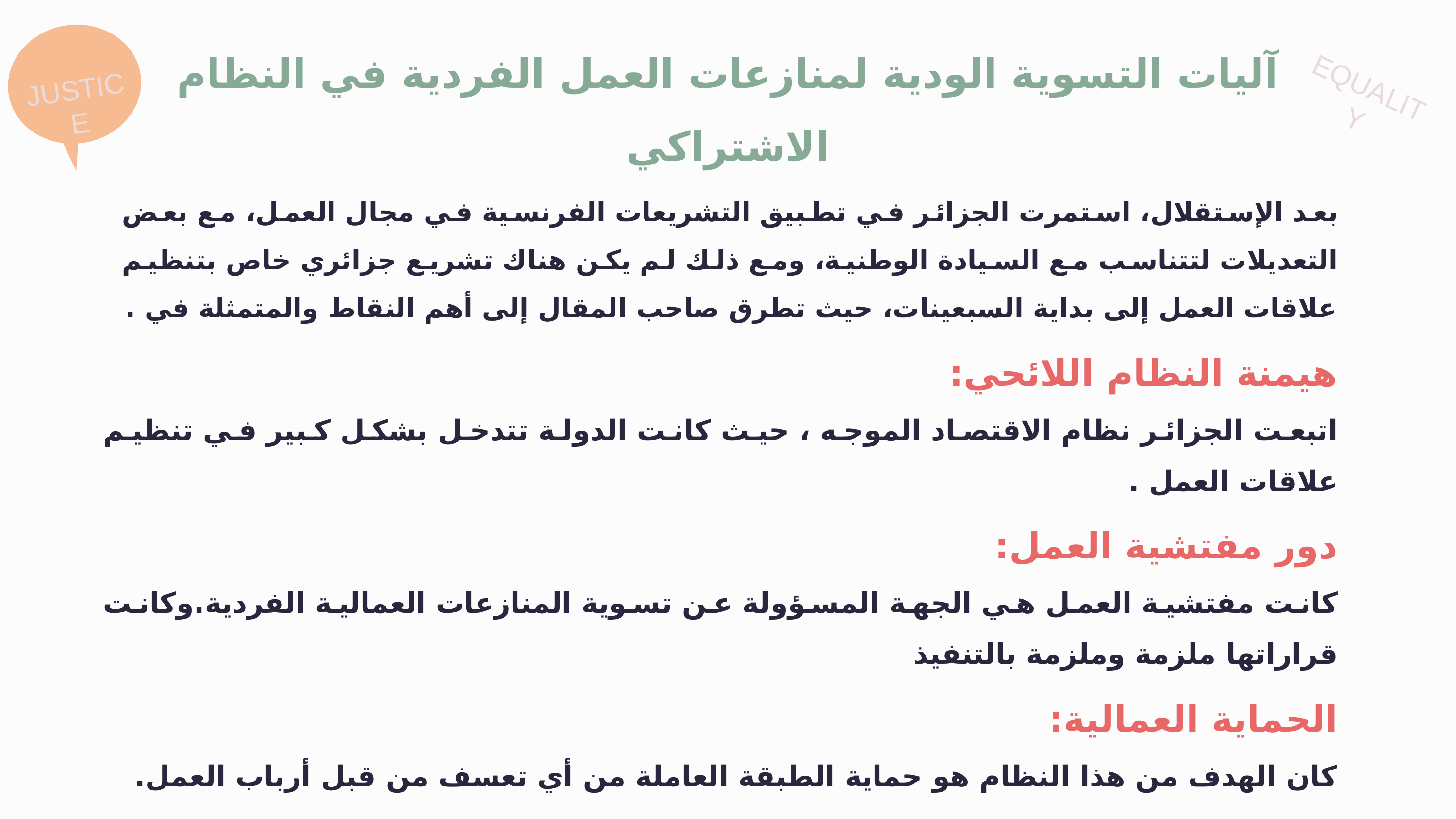

آليات التسوية الودية لمنازعات العمل الفردية في النظام الاشتراكي

EQUALITY
JUSTICE
بعد الإستقلال، استمرت الجزائر في تطبيق التشريعات الفرنسية في مجال العمل، مع بعض التعديلات لتتناسب مع السيادة الوطنية، ومع ذلك لم يكن هناك تشريع جزائري خاص بتنظيم علاقات العمل إلى بداية السبعينات، حيث تطرق صاحب المقال إلى أهم النقاط والمتمثلة في .
هيمنة النظام اللائحي:
اتبعت الجزائر نظام الاقتصاد الموجه ، حيث كانت الدولة تتدخل بشكل كبير في تنظيم علاقات العمل .
دور مفتشية العمل:
كانت مفتشية العمل هي الجهة المسؤولة عن تسوية المنازعات العمالية الفردية.وكانت قراراتها ملزمة وملزمة بالتنفيذ
الحماية العمالية:

كان الهدف من هذا النظام هو حماية الطبقة العاملة من أي تعسف من قبل أرباب العمل.